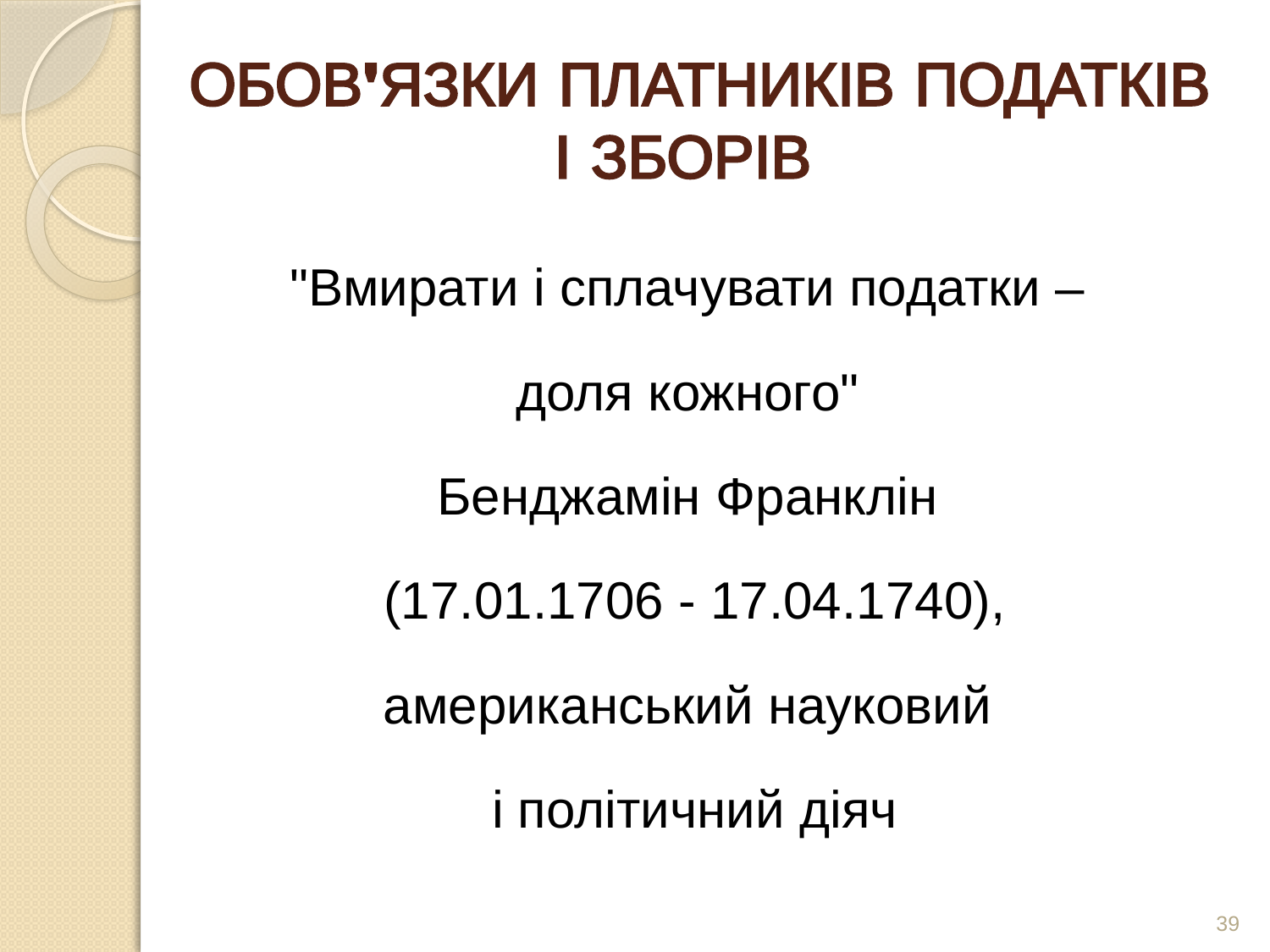

# ОБОВ'ЯЗКИ ПЛАТНИКІВ ПОДАТКІВ І ЗБОРІВ
"Вмирати і сплачувати податки –
доля кожного"
Бенджамін Франклін
(17.01.1706 - 17.04.1740),
американський науковий
і політичний діяч
39